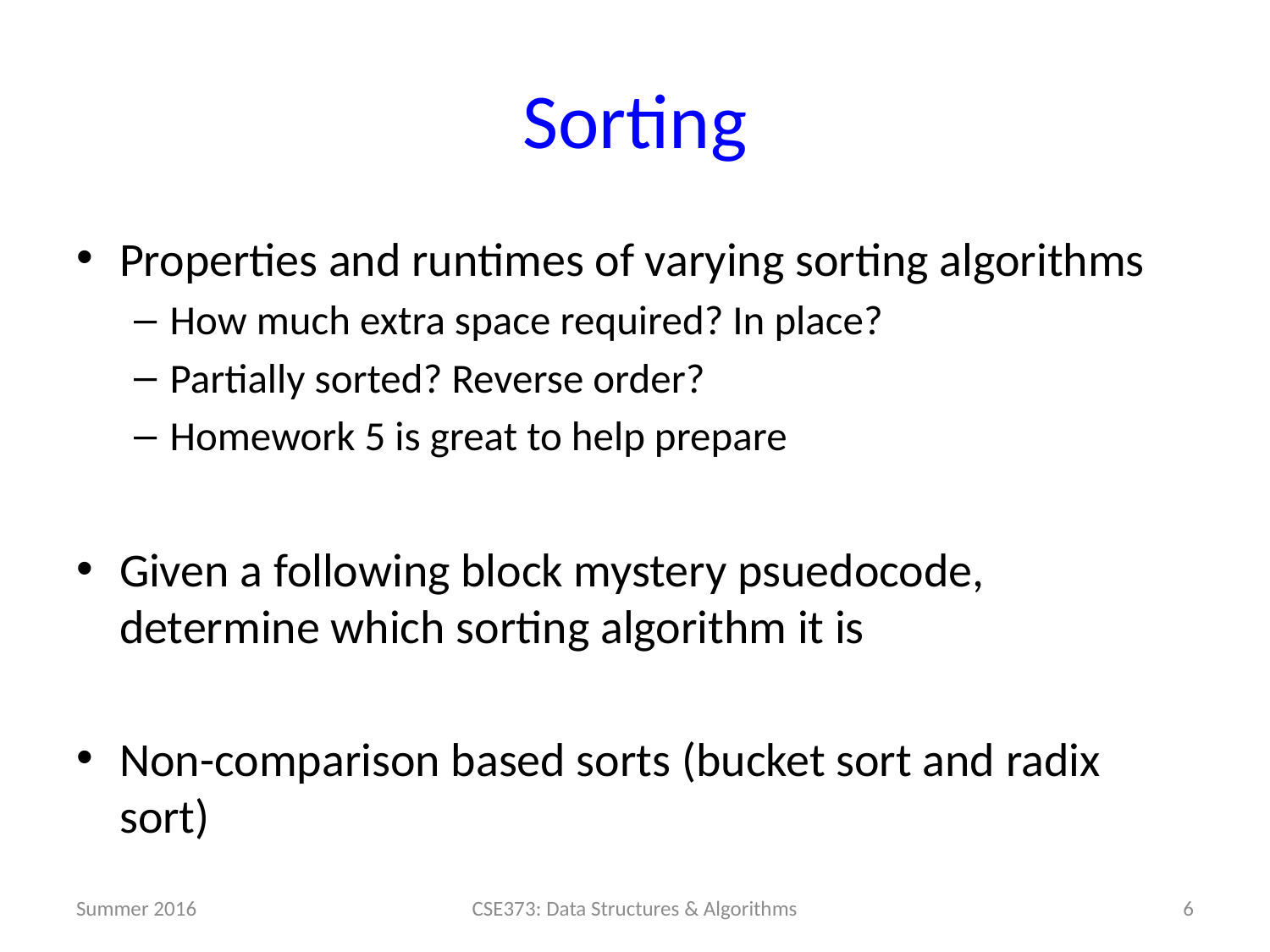

# Sorting
Properties and runtimes of varying sorting algorithms
How much extra space required? In place?
Partially sorted? Reverse order?
Homework 5 is great to help prepare

Given a following block mystery psuedocode, determine which sorting algorithm it is

Non-comparison based sorts (bucket sort and radix sort)
Summer 2016
CSE373: Data Structures & Algorithms
6